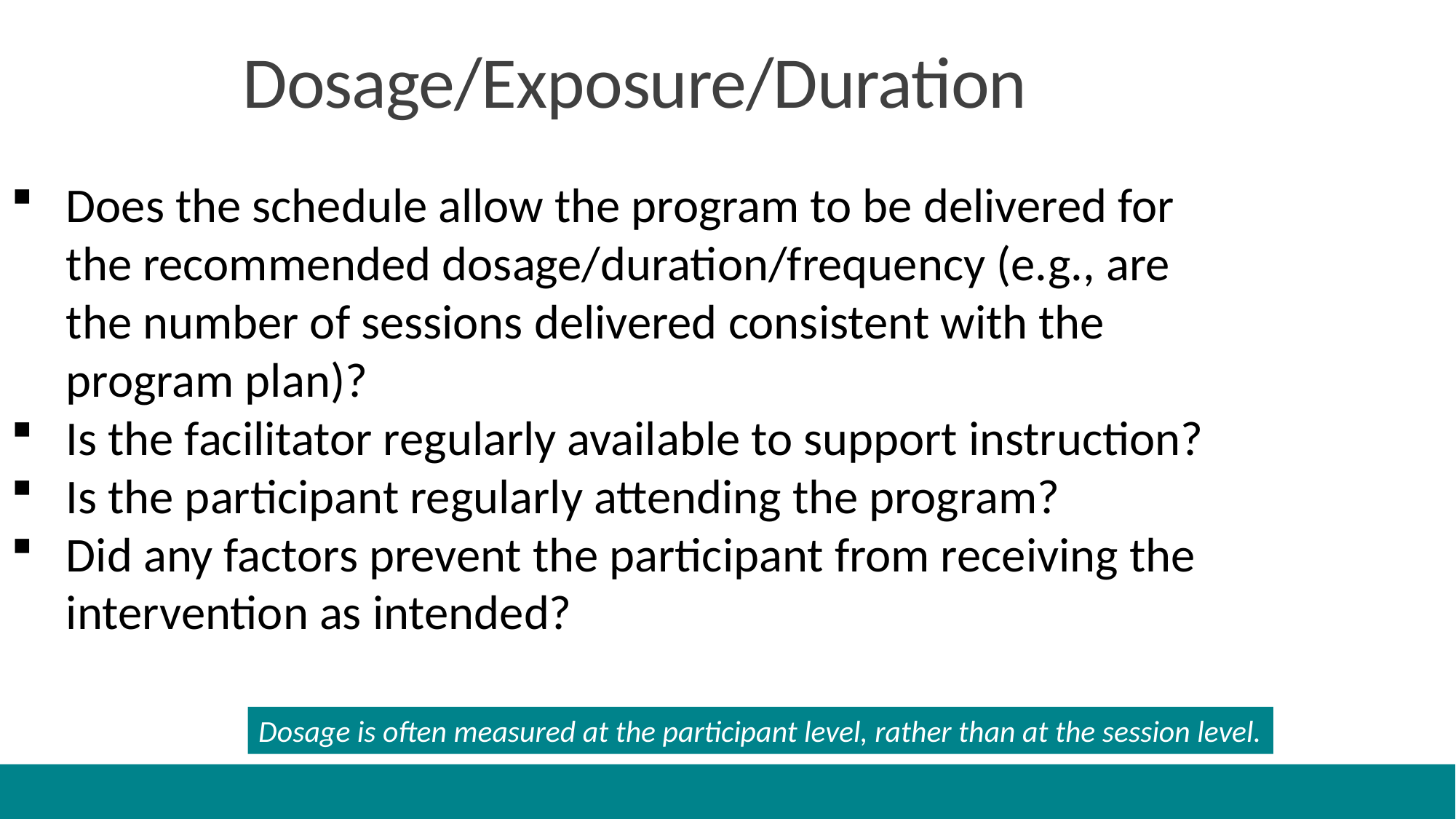

Dosage/Exposure/Duration
Does the schedule allow the program to be delivered for the recommended dosage/duration/frequency (e.g., are the number of sessions delivered consistent with the program plan)?
Is the facilitator regularly available to support instruction?
Is the participant regularly attending the program?
Did any factors prevent the participant from receiving the intervention as intended?
Dosage is often measured at the participant level, rather than at the session level.